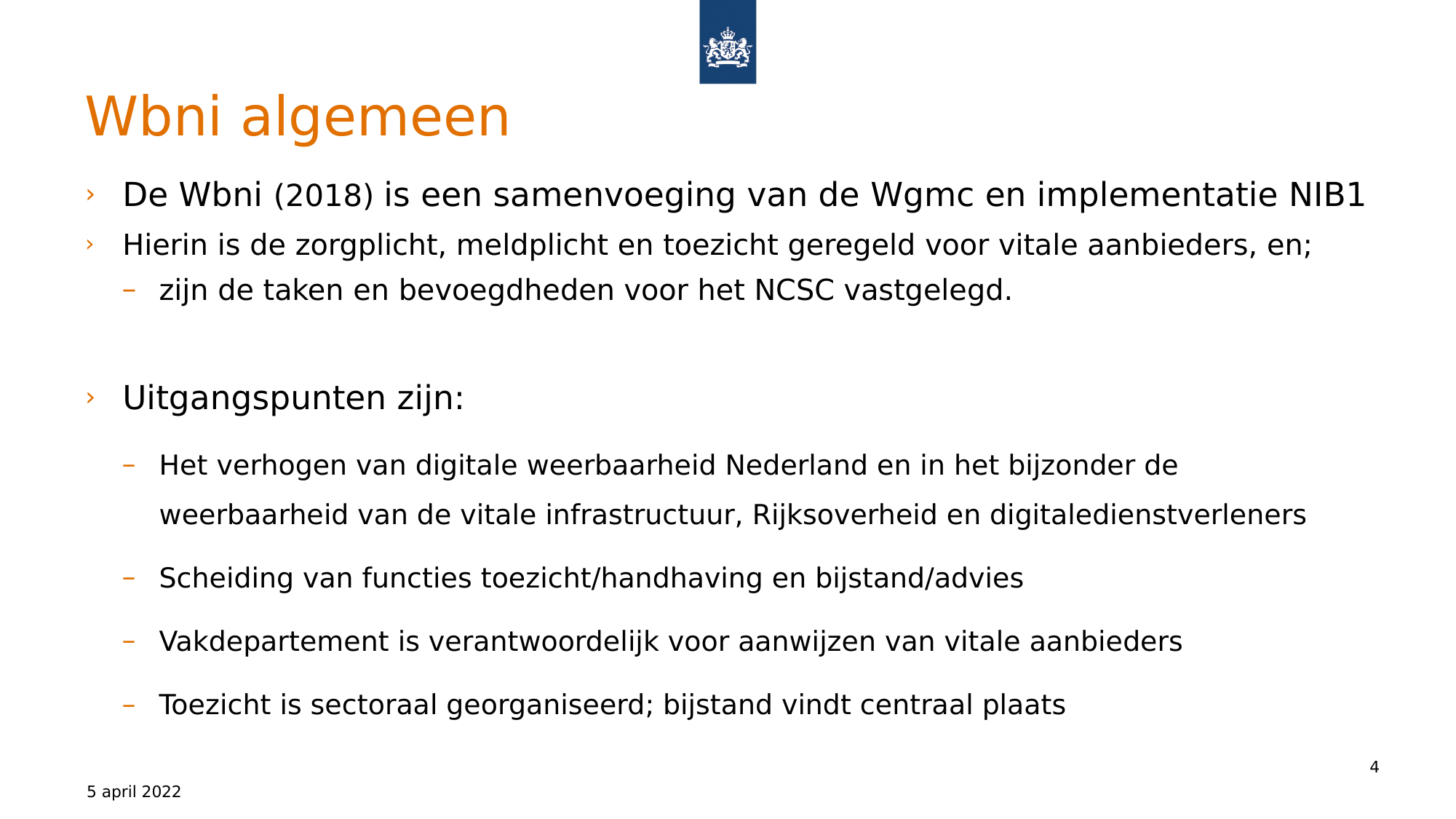

# Wbni algemeen
De Wbni (2018) is een samenvoeging van de Wgmc en implementatie NIB1
Hierin is de zorgplicht, meldplicht en toezicht geregeld voor vitale aanbieders, en;
zijn de taken en bevoegdheden voor het NCSC vastgelegd.

Uitgangspunten zijn:
Het verhogen van digitale weerbaarheid Nederland en in het bijzonder de weerbaarheid van de vitale infrastructuur, Rijksoverheid en digitaledienstverleners
Scheiding van functies toezicht/handhaving en bijstand/advies
Vakdepartement is verantwoordelijk voor aanwijzen van vitale aanbieders
Toezicht is sectoraal georganiseerd; bijstand vindt centraal plaats

4
5 april 2022